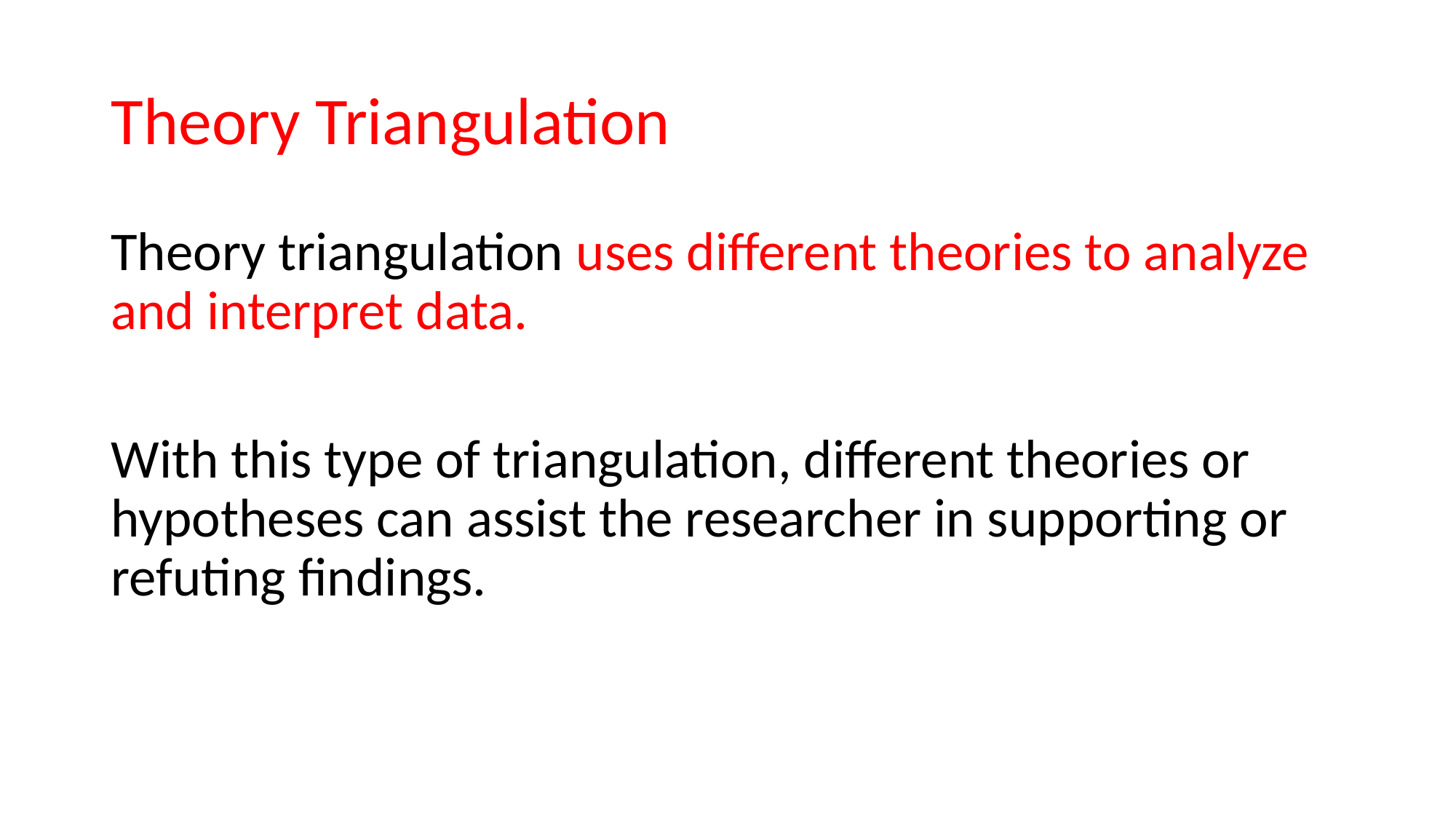

# Theory Triangulation
Theory triangulation uses different theories to analyze and interpret data.

With this type of triangulation, different theories or hypotheses can assist the researcher in supporting or refuting findings.